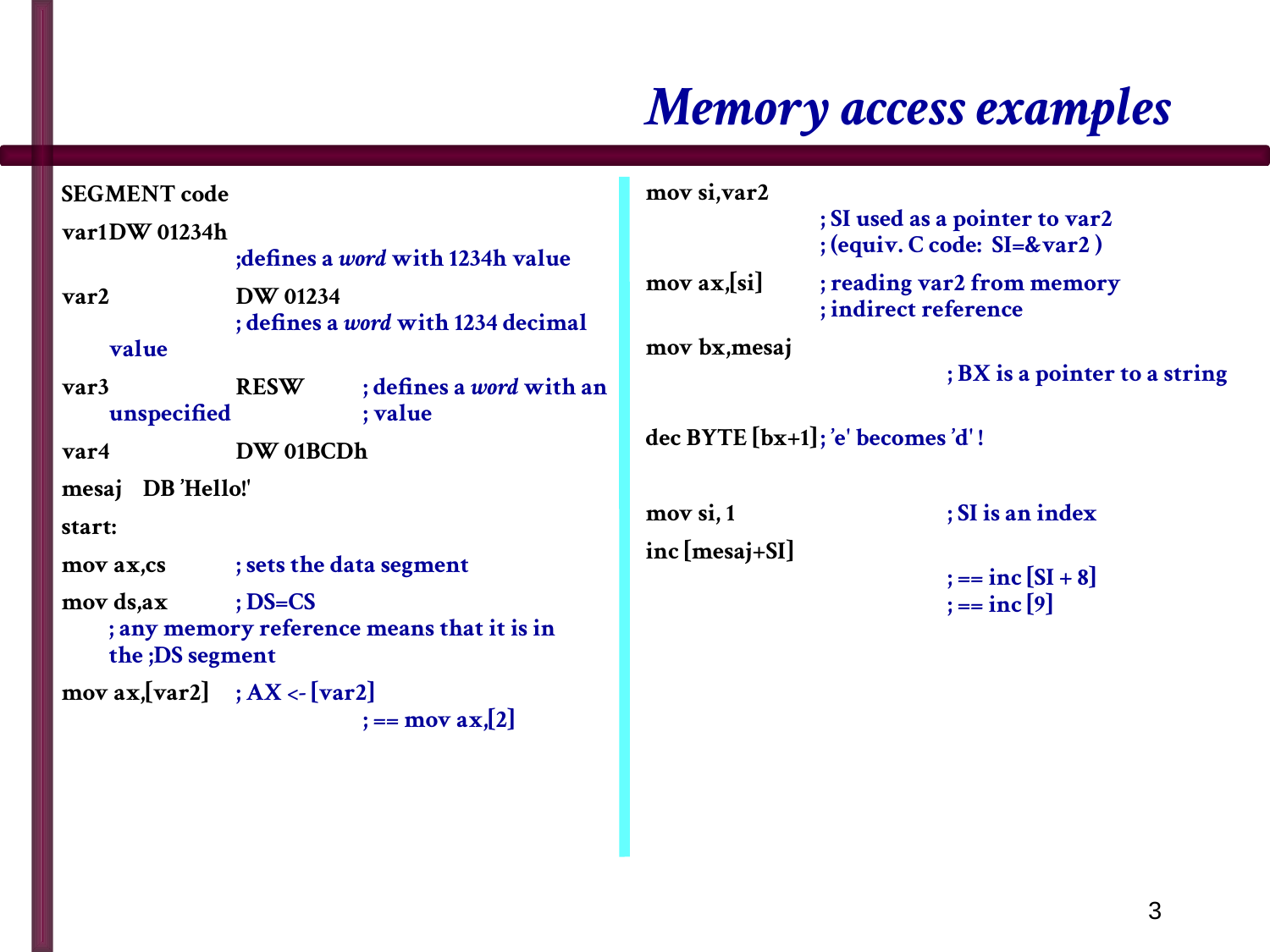

# Memory access examples
mov si,var2
	; SI used as a pointer to var2
	; (equiv. C code:  SI=&var2 )
mov ax,[si]	; reading var2 from memory		; indirect reference
mov bx,mesaj
		; BX is a pointer to a string
dec BYTE [bx+1]	; ’e' becomes ’d' !

mov si, 1		; SI is an index
inc [mesaj+SI]
		; == inc [SI + 8]
		; == inc [9]

SEGMENT code
var1	DW 01234h
	;defines a word with 1234h value
var2	DW 01234
	; defines a word with 1234 decimal value
var3	RESW	; defines a word with an unspecified 	; value
var4	DW 01BCDh
mesaj    DB ’Hello!'
start:
mov ax,cs	; sets the data segment
mov ds,ax	; DS=CS
; any memory reference means that it is in the ;DS segment
mov ax,[var2]	; AX <- [var2]
		; == mov ax,[2]

3